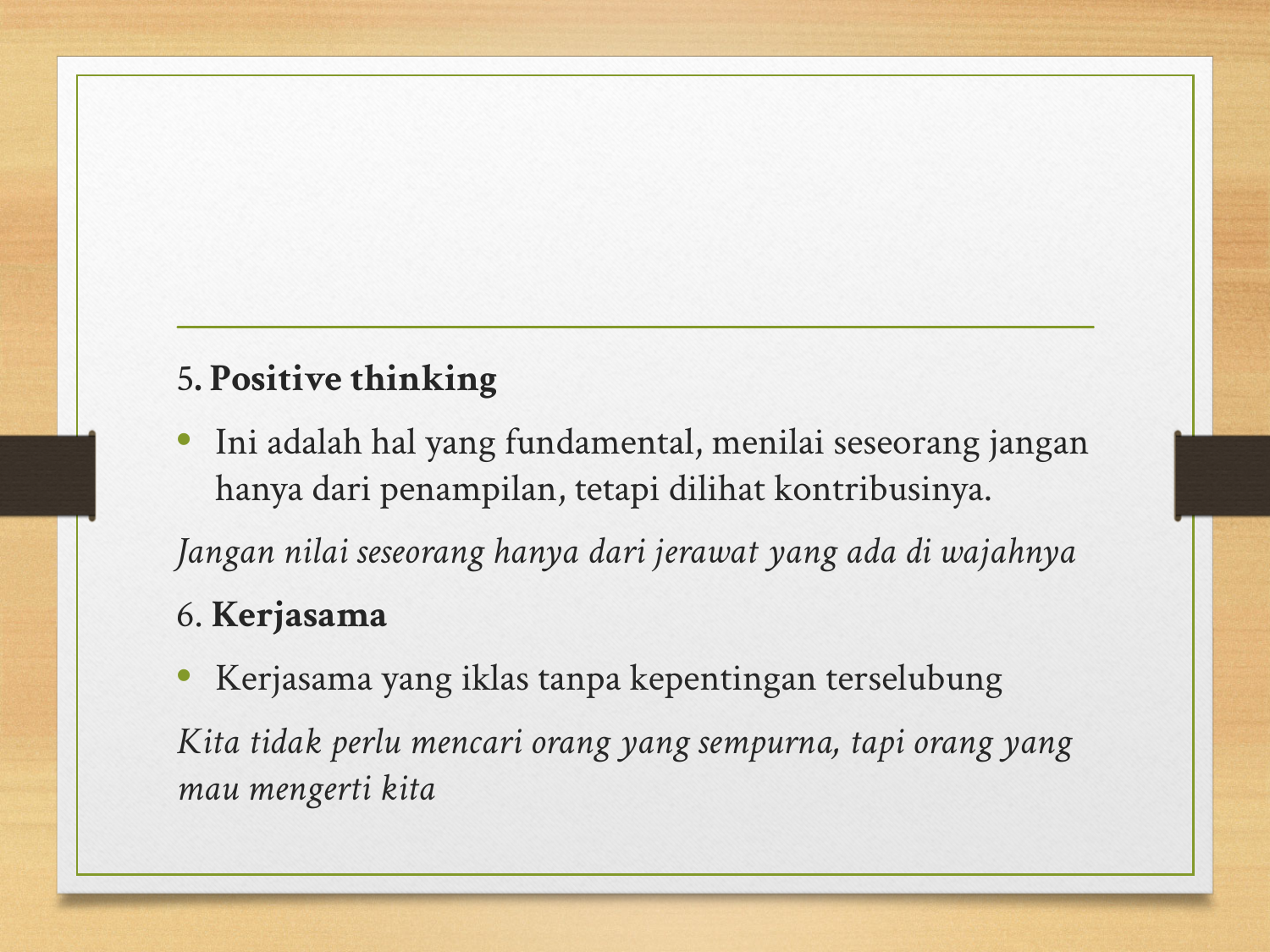

#
5. Positive thinking
Ini adalah hal yang fundamental, menilai seseorang jangan hanya dari penampilan, tetapi dilihat kontribusinya.
Jangan nilai seseorang hanya dari jerawat yang ada di wajahnya
6. Kerjasama
Kerjasama yang iklas tanpa kepentingan terselubung
Kita tidak perlu mencari orang yang sempurna, tapi orang yang mau mengerti kita